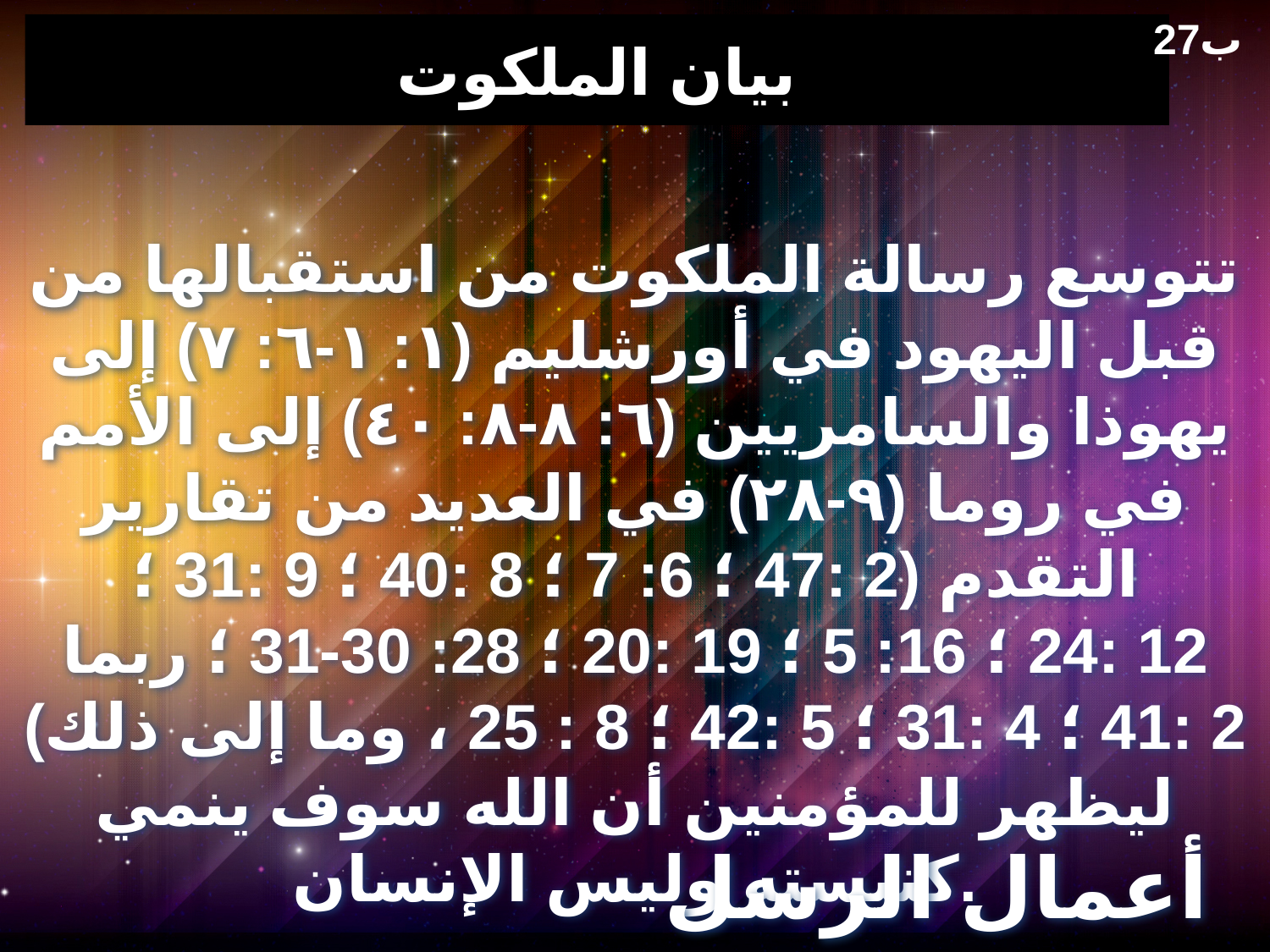

27ب
# بيان الملكوت

تتوسع رسالة الملكوت من استقبالها من قبل اليهود في أورشليم (١: ١-٦: ٧) إلى يهوذا والسامريين (٦: ٨-٨: ٤٠) إلى الأمم في روما (٩-٢٨) في العديد من تقارير التقدم (2 :47 ؛ 6: 7 ؛ 8 :40 ؛ 9 :31 ؛ 12 :24 ؛ 16: 5 ؛ 19 :20 ؛ 28: 30-31 ؛ ربما 2 :41 ؛ 4 :31 ؛ 5 :42 ؛ 8 : 25 ، وما إلى ذلك) ليظهر للمؤمنين أن الله سوف ينمي كنيسته وليس الإنسان.
أعمال الرسل